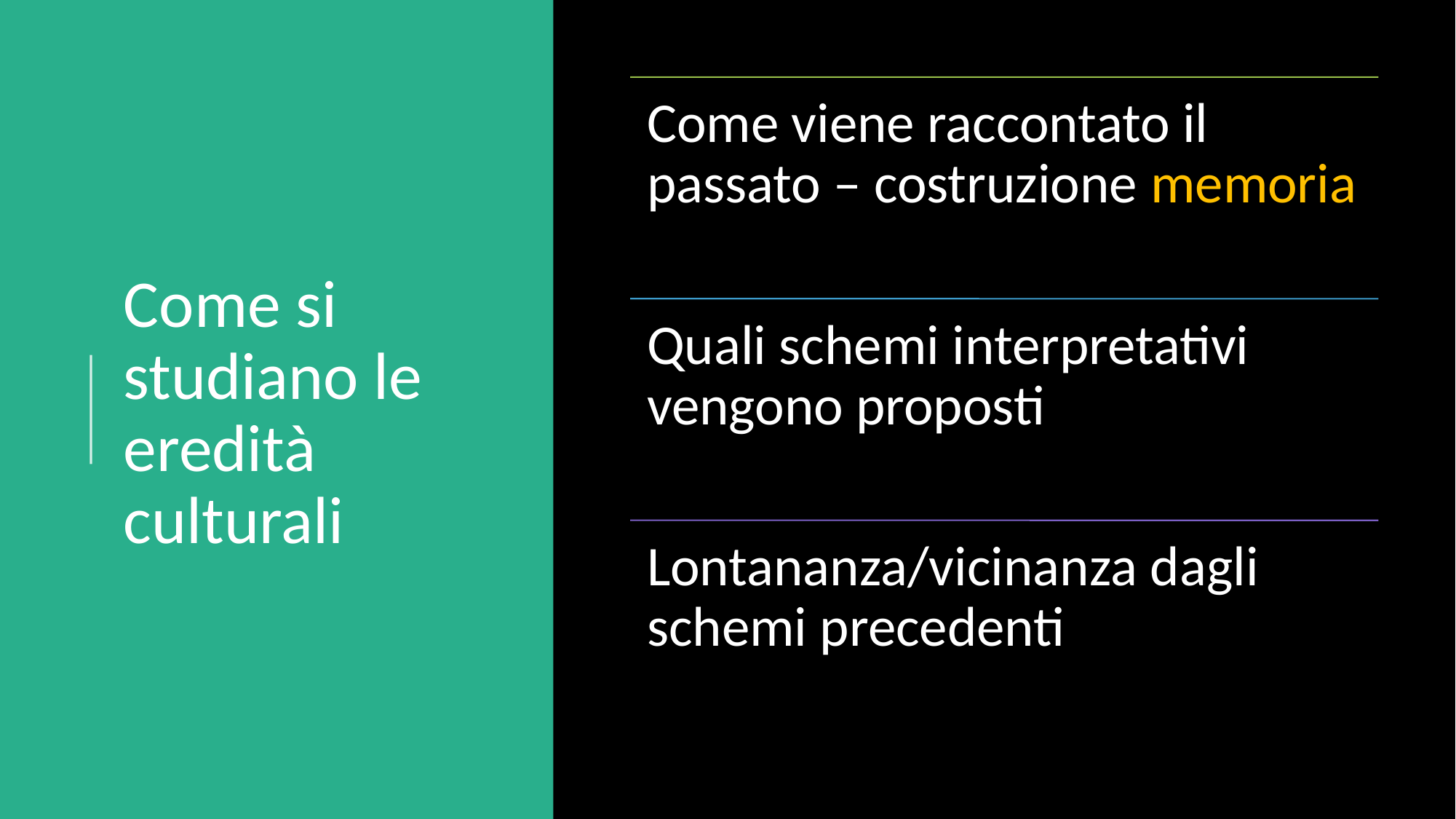

Come viene raccontato il passato – costruzione memoria
Quali schemi interpretativi vengono proposti
Lontananza/vicinanza dagli schemi precedenti
# Come si studiano le eredità culturali